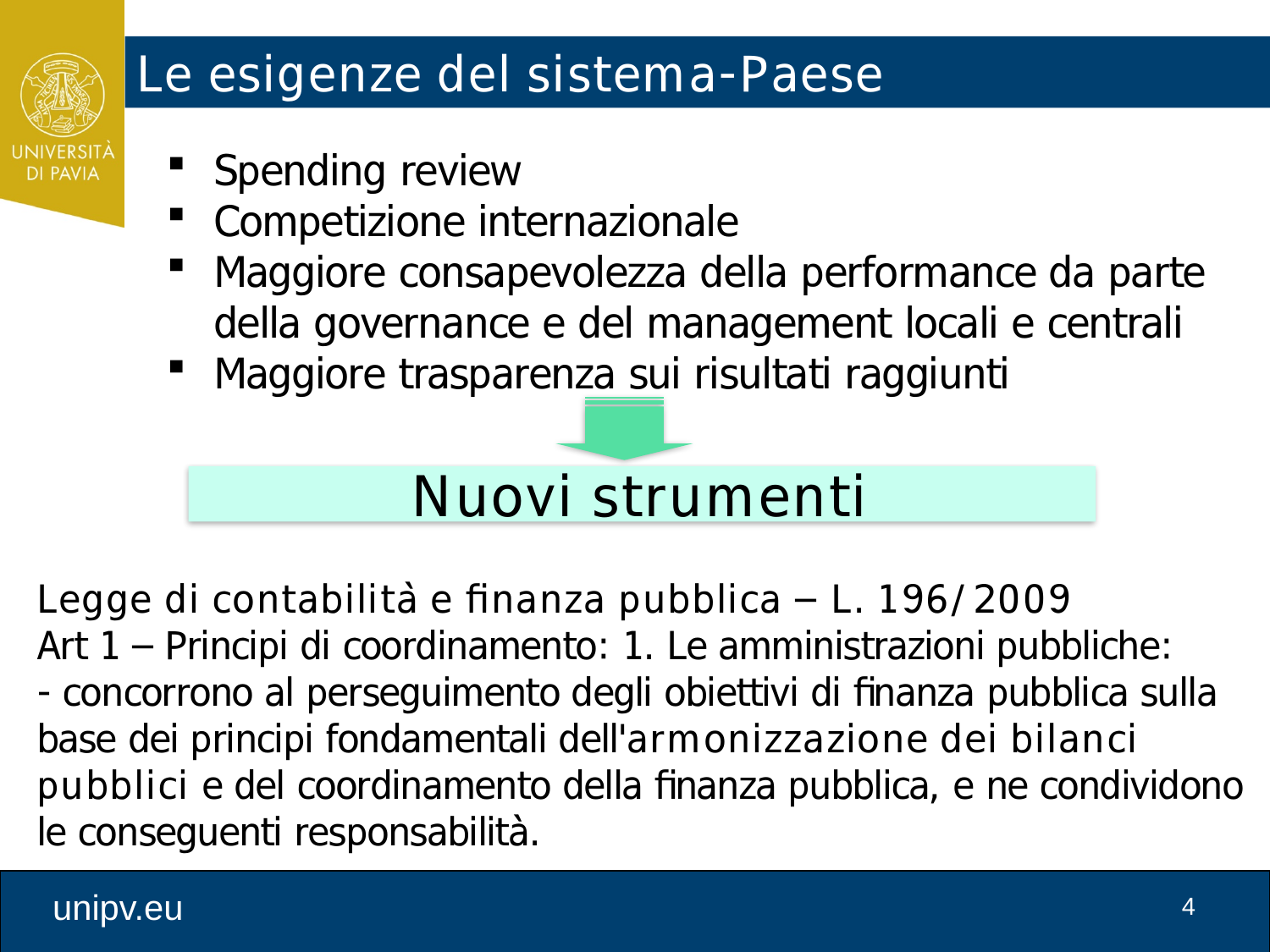

Le esigenze del sistema-Paese
Spending review
Competizione internazionale
Maggiore consapevolezza della performance da parte della governance e del management locali e centrali
Maggiore trasparenza sui risultati raggiunti

Nuovi strumenti
Legge di contabilità e finanza pubblica – L. 196/2009
Art 1 – Principi di coordinamento: 1. Le amministrazioni pubbliche:
- concorrono al perseguimento degli obiettivi di finanza pubblica sulla base dei principi fondamentali dell'armonizzazione dei bilanci pubblici e del coordinamento della finanza pubblica, e ne condividono le conseguenti responsabilità.